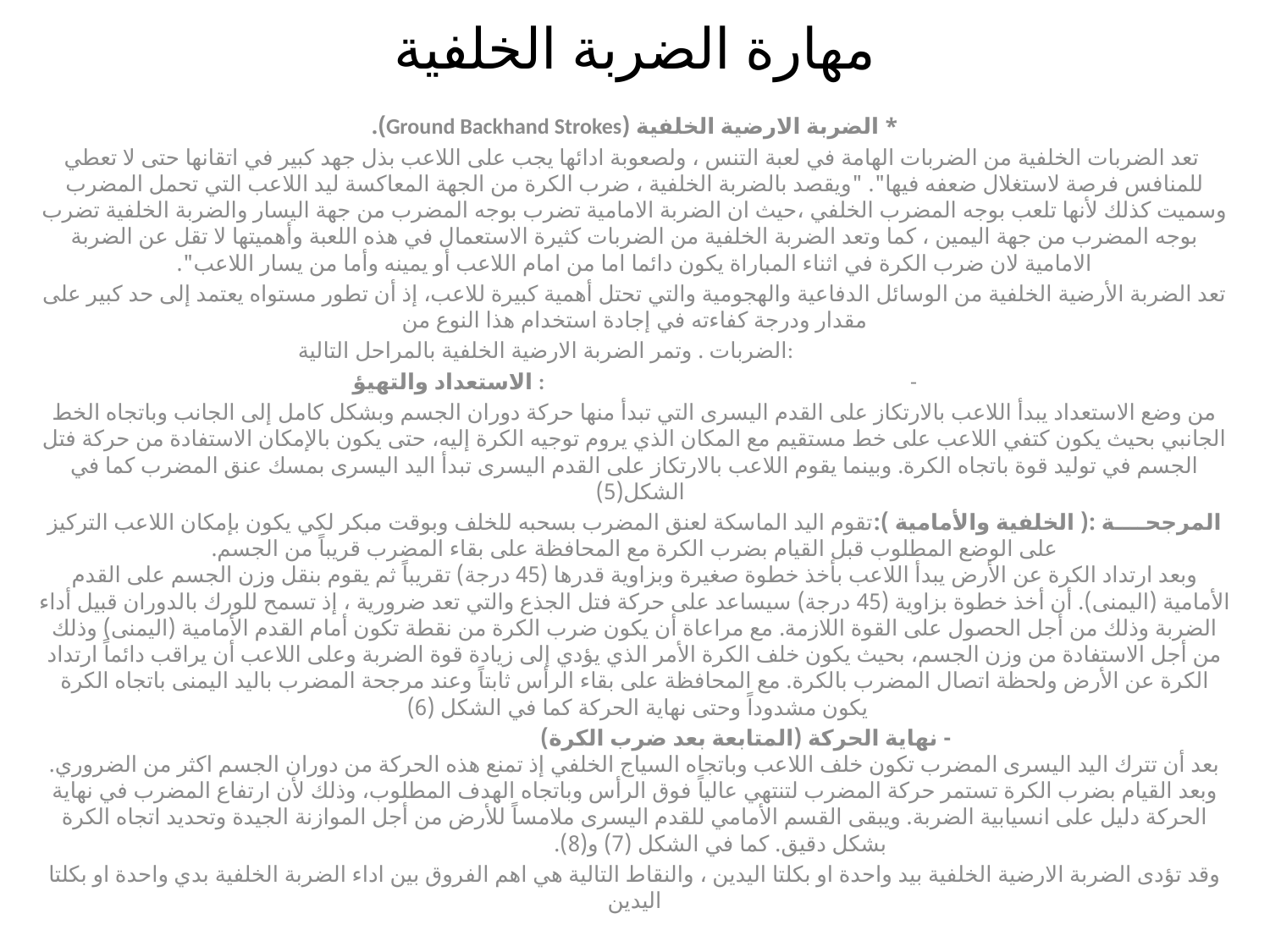

# مهارة الضربة الخلفية
* الضربة الارضية الخلفية (Ground Backhand Strokes).
 تعد الضربات الخلفية من الضربات الهامة في لعبة التنس ، ولصعوبة ادائها يجب على اللاعب بذل جهد كبير في اتقانها حتى لا تعطي للمنافس فرصة لاستغلال ضعفه فيها". "ويقصد بالضربة الخلفية ، ضرب الكرة من الجهة المعاكسة ليد اللاعب التي تحمل المضرب وسميت كذلك لأنها تلعب بوجه المضرب الخلفي ،حيث ان الضربة الامامية تضرب بوجه المضرب من جهة اليسار والضربة الخلفية تضرب بوجه المضرب من جهة اليمين ، كما وتعد الضربة الخلفية من الضربات كثيرة الاستعمال في هذه اللعبة وأهميتها لا تقل عن الضربة الامامية لان ضرب الكرة في اثناء المباراة يكون دائما اما من امام اللاعب أو يمينه وأما من يسار اللاعب".
تعد الضربة الأرضية الخلفية من الوسائل الدفاعية والهجومية والتي تحتل أهمية كبيرة للاعب، إذ أن تطور مستواه يعتمد إلى حد كبير على مقدار ودرجة كفاءته في إجادة استخدام هذا النوع من
الضربات . وتمر الضربة الارضية الخلفية بالمراحل التالية:
 الاستعداد والتهيؤ :                                                                        -
من وضع الاستعداد يبدأ اللاعب بالارتكاز على القدم اليسرى التي تبدأ منها حركة دوران الجسم وبشكل كامل إلى الجانب وباتجاه الخط الجانبي بحيث يكون كتفي اللاعب على خط مستقيم مع المكان الذي يروم توجيه الكرة إليه، حتى يكون بالإمكان الاستفادة من حركة فتل الجسم في توليد قوة باتجاه الكرة. وبينما يقوم اللاعب بالارتكاز على القدم اليسرى تبدأ اليد اليسرى بمسك عنق المضرب كما في الشكل(5)
المرجحــــة :( الخلفية والأمامية ):تقوم اليد الماسكة لعنق المضرب بسحبه للخلف وبوقت مبكر لكي يكون بإمكان اللاعب التركيز على الوضع المطلوب قبل القيام بضرب الكرة مع المحافظة على بقاء المضرب قريباً من الجسم.
وبعد ارتداد الكرة عن الأرض يبدأ اللاعب بأخذ خطوة صغيرة وبزاوية قدرها (45 درجة) تقريباً ثم يقوم بنقل وزن الجسم على القدم الأمامية (اليمنى). أن أخذ خطوة بزاوية (45 درجة) سيساعد على حركة فتل الجذع والتي تعد ضرورية ، إذ تسمح للورك بالدوران قبيل أداء الضربة وذلك من أجل الحصول على القوة اللازمة. مع مراعاة أن يكون ضرب الكرة من نقطة تكون أمام القدم الأمامية (اليمنى) وذلك من أجل الاستفادة من وزن الجسم، بحيث يكون خلف الكرة الأمر الذي يؤدي إلى زيادة قوة الضربة وعلى اللاعب أن يراقب دائماً ارتداد الكرة عن الأرض ولحظة اتصال المضرب بالكرة. مع المحافظة على بقاء الرأس ثابتاً وعند مرجحة المضرب باليد اليمنى باتجاه الكرة يكون مشدوداً وحتى نهاية الحركة كما في الشكل (6)
- نهاية الحركة (المتابعة بعد ضرب الكرة)
بعد أن تترك اليد اليسرى المضرب تكون خلف اللاعب وباتجاه السياج الخلفي إذ تمنع هذه الحركة من دوران الجسم اكثر من الضروري. وبعد القيام بضرب الكرة تستمر حركة المضرب لتنتهي عالياً فوق الرأس وباتجاه الهدف المطلوب، وذلك لأن ارتفاع المضرب في نهاية الحركة دليل على انسيابية الضربة. ويبقى القسم الأمامي للقدم اليسرى ملامساً للأرض من أجل الموازنة الجيدة وتحديد اتجاه الكرة بشكل دقيق. كما في الشكل (7) و(8).
وقد تؤدى الضربة الارضية الخلفية بيد واحدة او بكلتا اليدين ، والنقاط التالية هي اهم الفروق بين اداء الضربة الخلفية بدي واحدة او بكلتا اليدين